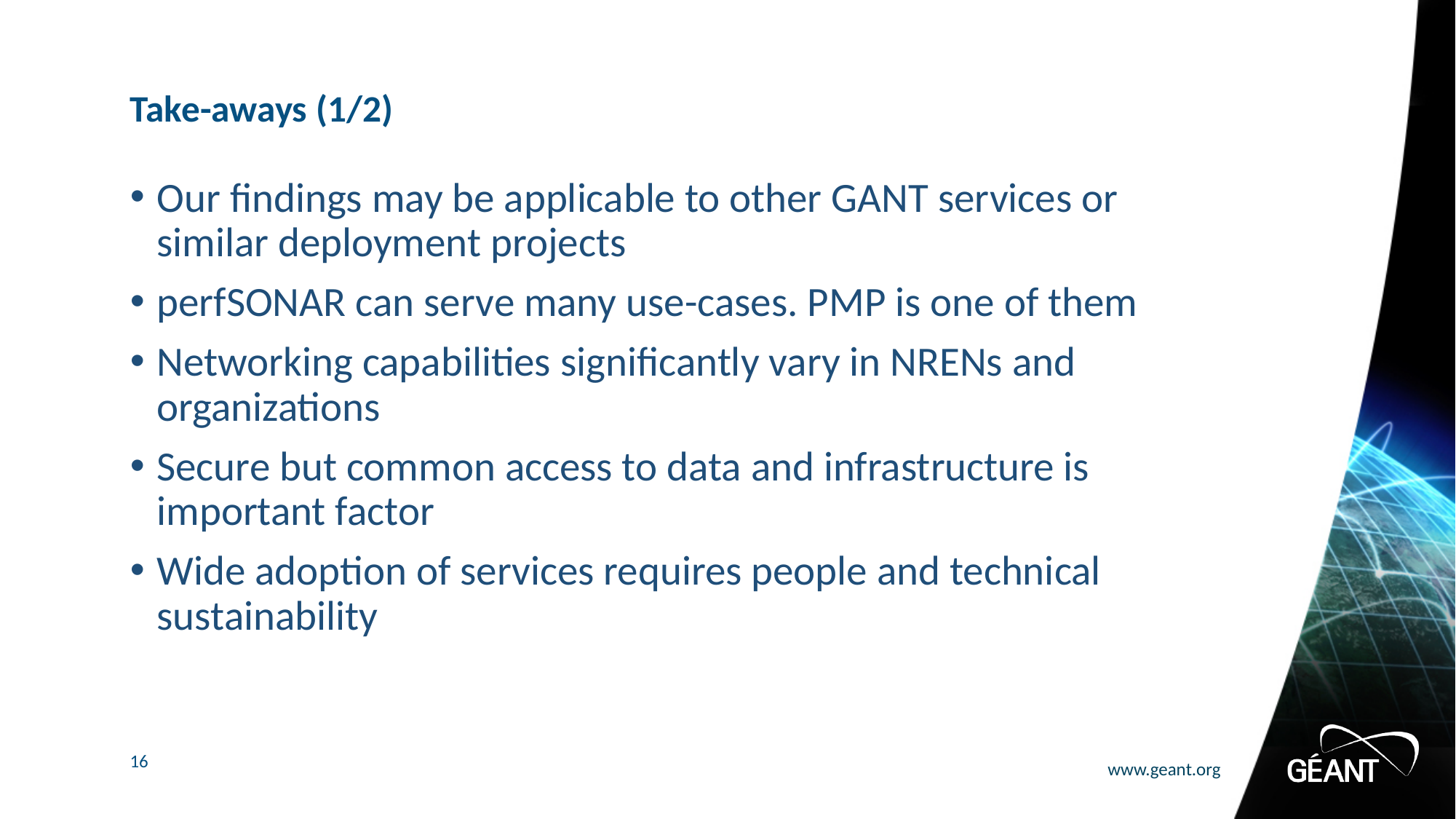

# Take-aways (1/2)
Our findings may be applicable to other GANT services or similar deployment projects
perfSONAR can serve many use-cases. PMP is one of them
Networking capabilities significantly vary in NRENs and organizations
Secure but common access to data and infrastructure is important factor
Wide adoption of services requires people and technical sustainability